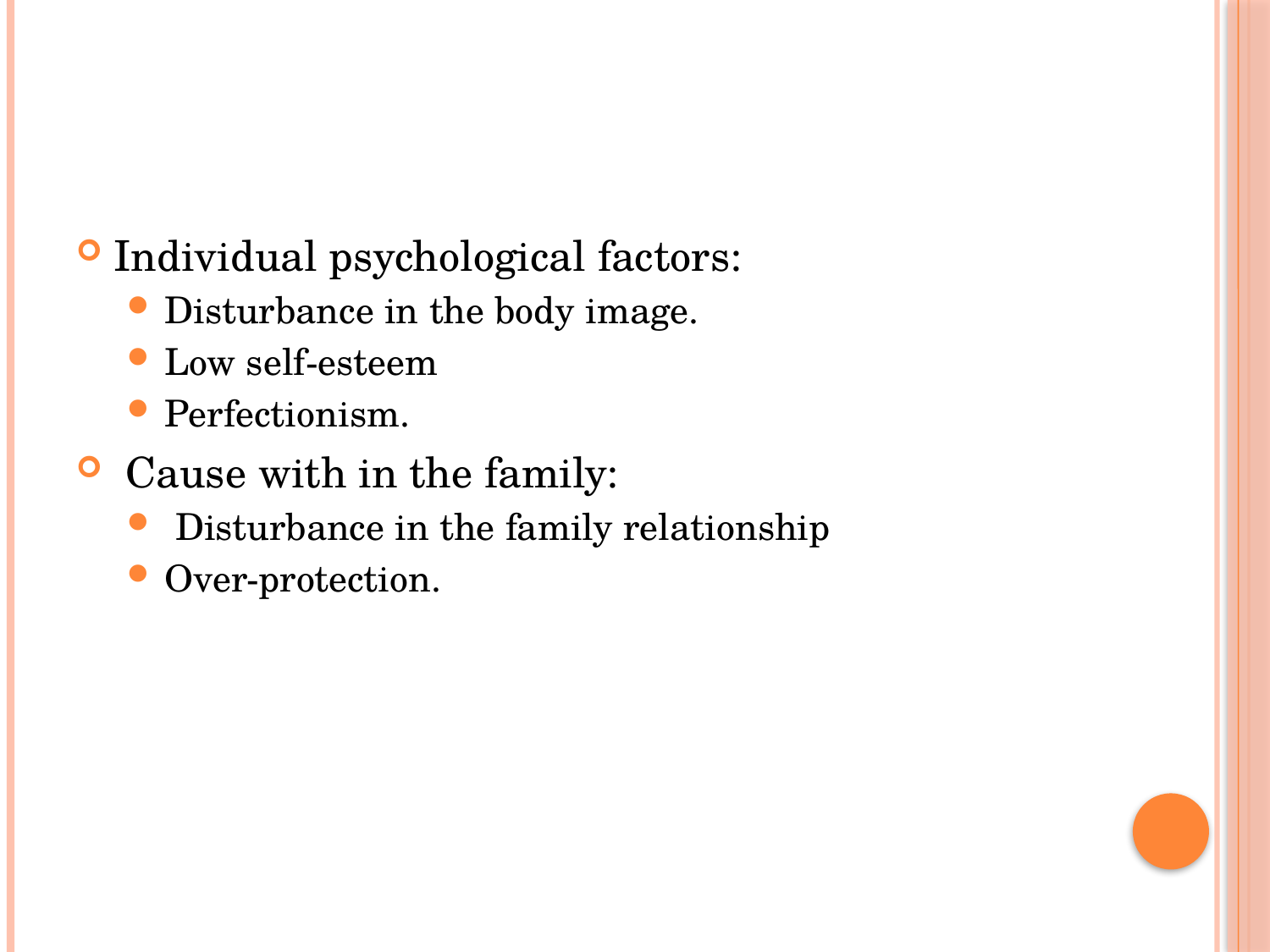

Individual psychological factors:
Disturbance in the body image.
Low self-esteem
Perfectionism.
 Cause with in the family:
 Disturbance in the family relationship
Over-protection.